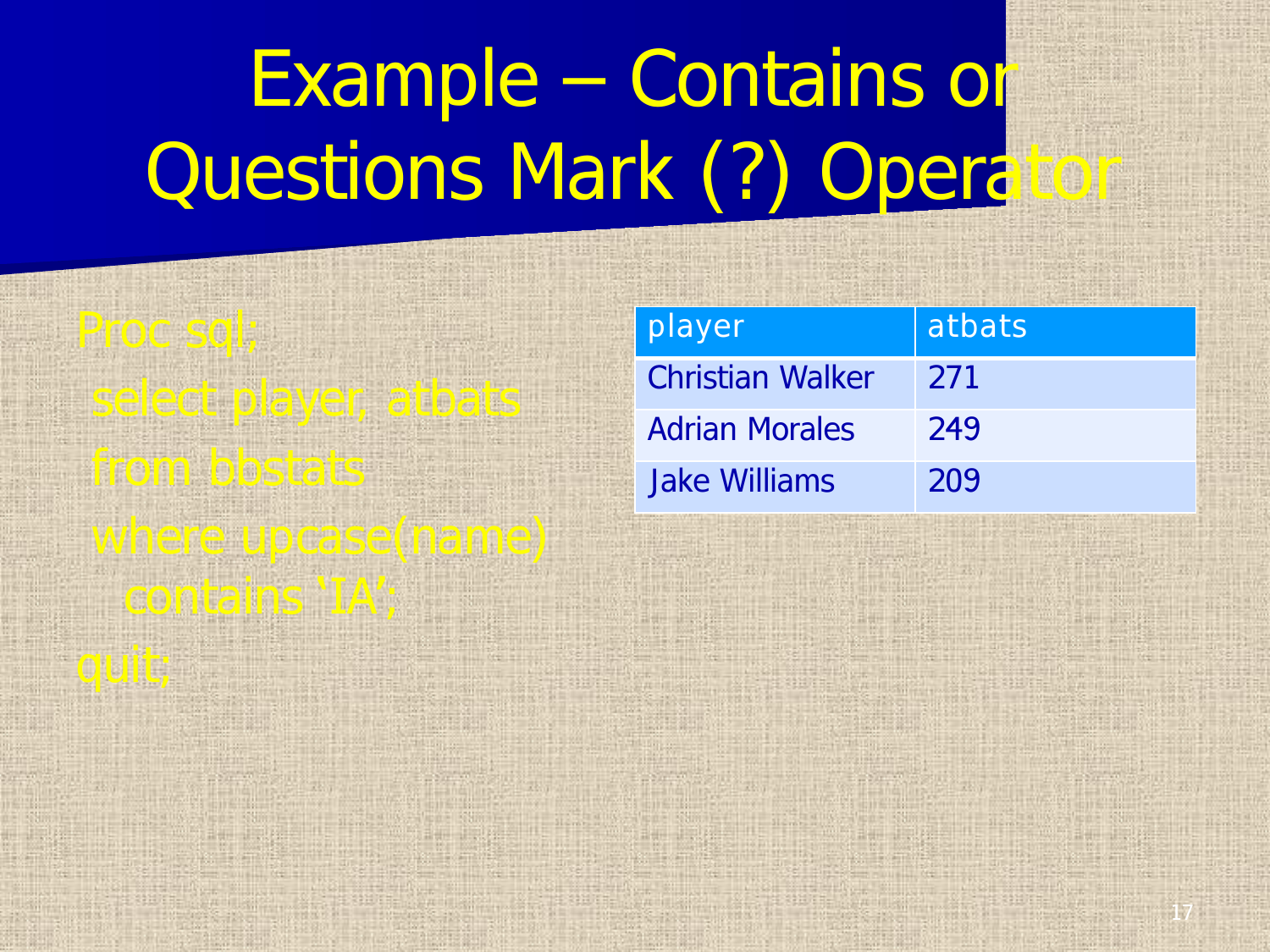

# Example – Contains or Questions Mark (?) Operator

Proc sql;
 select player, atbats
 from bbstats
 where upcase(name) contains ‘IA’;
quit;
| player | atbats |
| --- | --- |
| Christian Walker | 271 |
| Adrian Morales | 249 |
| Jake Williams | 209 |
17